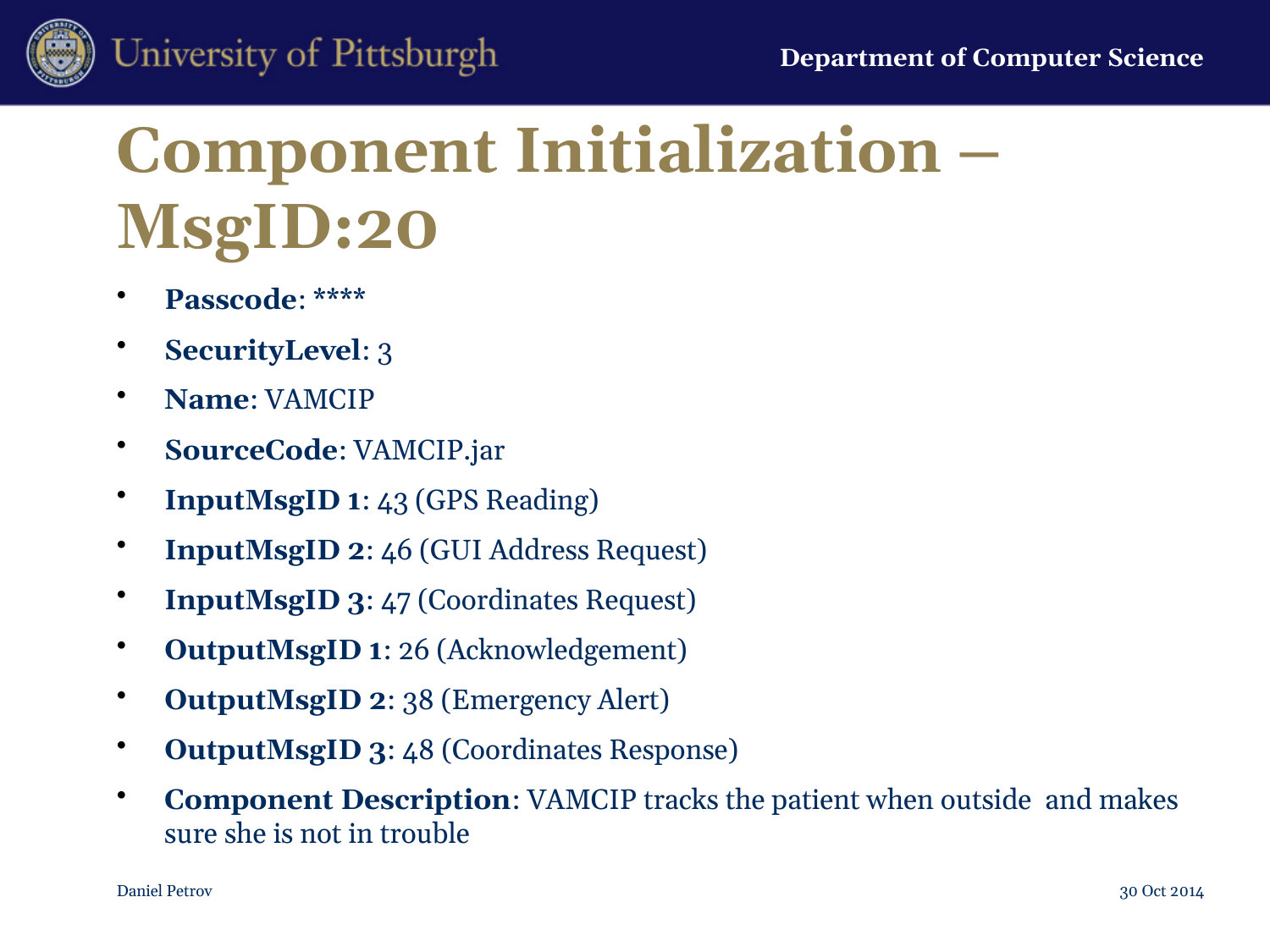

# Component Initialization –MsgID:20
Passcode: ****
SecurityLevel: 3
Name: VAMCIP
SourceCode: VAMCIP.jar
InputMsgID 1: 43 (GPS Reading)
InputMsgID 2: 46 (GUI Address Request)
InputMsgID 3: 47 (Coordinates Request)
OutputMsgID 1: 26 (Acknowledgement)
OutputMsgID 2: 38 (Emergency Alert)
OutputMsgID 3: 48 (Coordinates Response)
Component Description: VAMCIP tracks the patient when outside  and makes sure she is not in trouble

Daniel Petrov
30 Oct 2014